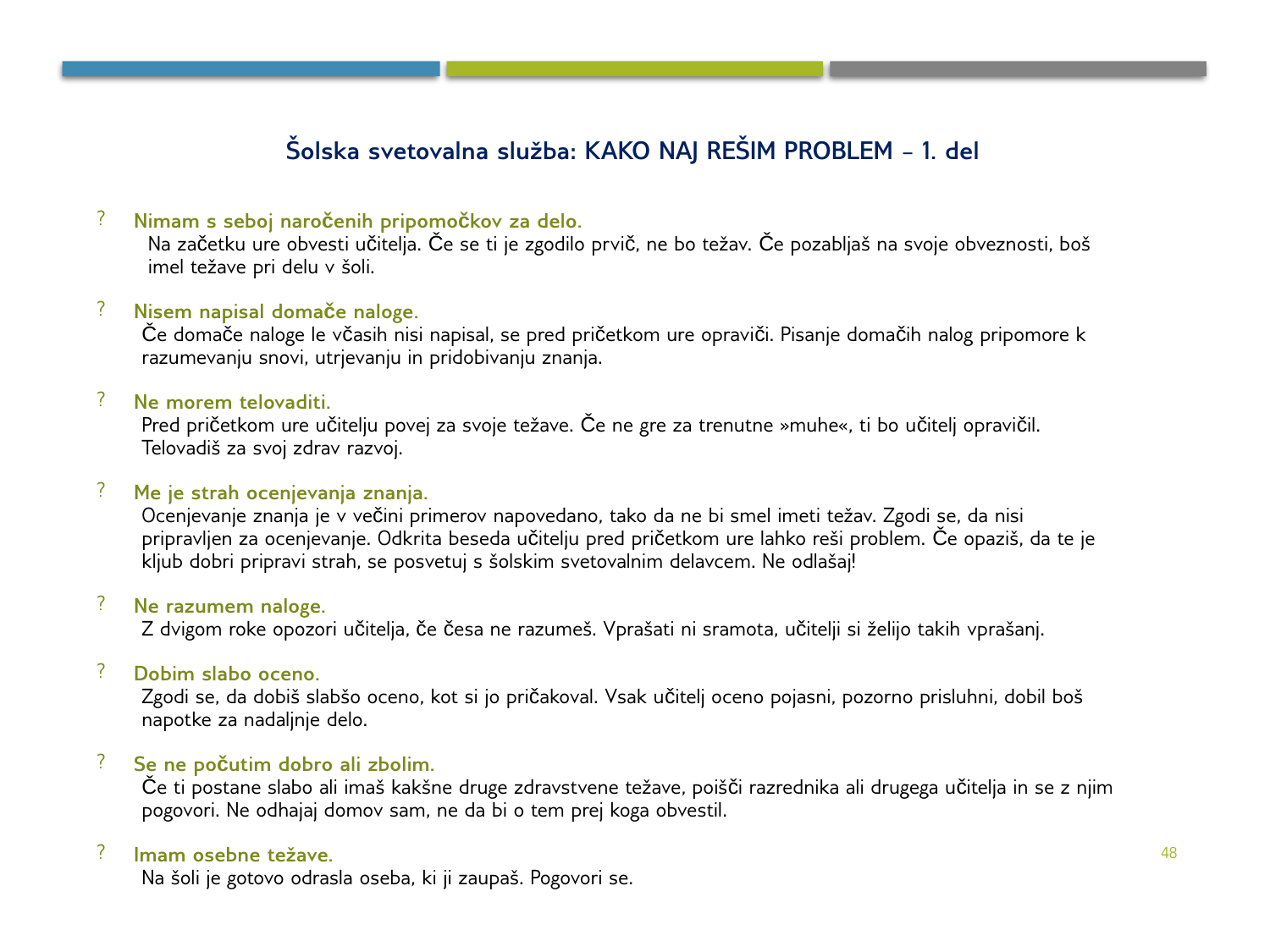

Šolska svetovalna služba: KAKO NAJ REŠIM PROBLEM – 1. del

Nimam s seboj naročenih pripomočkov za delo.
        Na začetku ure obvesti učitelja. Če se ti je zgodilo prvič, ne bo težav. Če pozabljaš na svoje obveznosti, boš
        imel težave pri delu v šoli.

Nisem napisal domače naloge.
       Če domače naloge le včasih nisi napisal, se pred pričetkom ure opraviči. Pisanje domačih nalog pripomore k
       razumevanju snovi, utrjevanju in pridobivanju znanja.

Ne morem telovaditi.
       Pred pričetkom ure učitelju povej za svoje težave. Če ne gre za trenutne »muhe«, ti bo učitelj opravičil.
       Telovadiš za svoj zdrav razvoj.

Me je strah ocenjevanja znanja.
       Ocenjevanje znanja je v večini primerov napovedano, tako da ne bi smel imeti težav. Zgodi se, da nisi
       pripravljen za ocenjevanje. Odkrita beseda učitelju pred pričetkom ure lahko reši problem. Če opaziš, da te je
       kljub dobri pripravi strah, se posvetuj s šolskim svetovalnim delavcem. Ne odlašaj!

Ne razumem naloge.
       Z dvigom roke opozori učitelja, če česa ne razumeš. Vprašati ni sramota, učitelji si želijo takih vprašanj.

Dobim slabo oceno.
       Zgodi se, da dobiš slabšo oceno, kot si jo pričakoval. Vsak učitelj oceno pojasni, pozorno prisluhni, dobil boš
       napotke za nadaljnje delo.

Se ne počutim dobro ali zbolim.
       Če ti postane slabo ali imaš kakšne druge zdravstvene težave, poišči razrednika ali drugega učitelja in se z njim
       pogovori. Ne odhajaj domov sam, ne da bi o tem prej koga obvestil.

Imam osebne težave.
       Na šoli je gotovo odrasla oseba, ki ji zaupaš. Pogovori se.

48